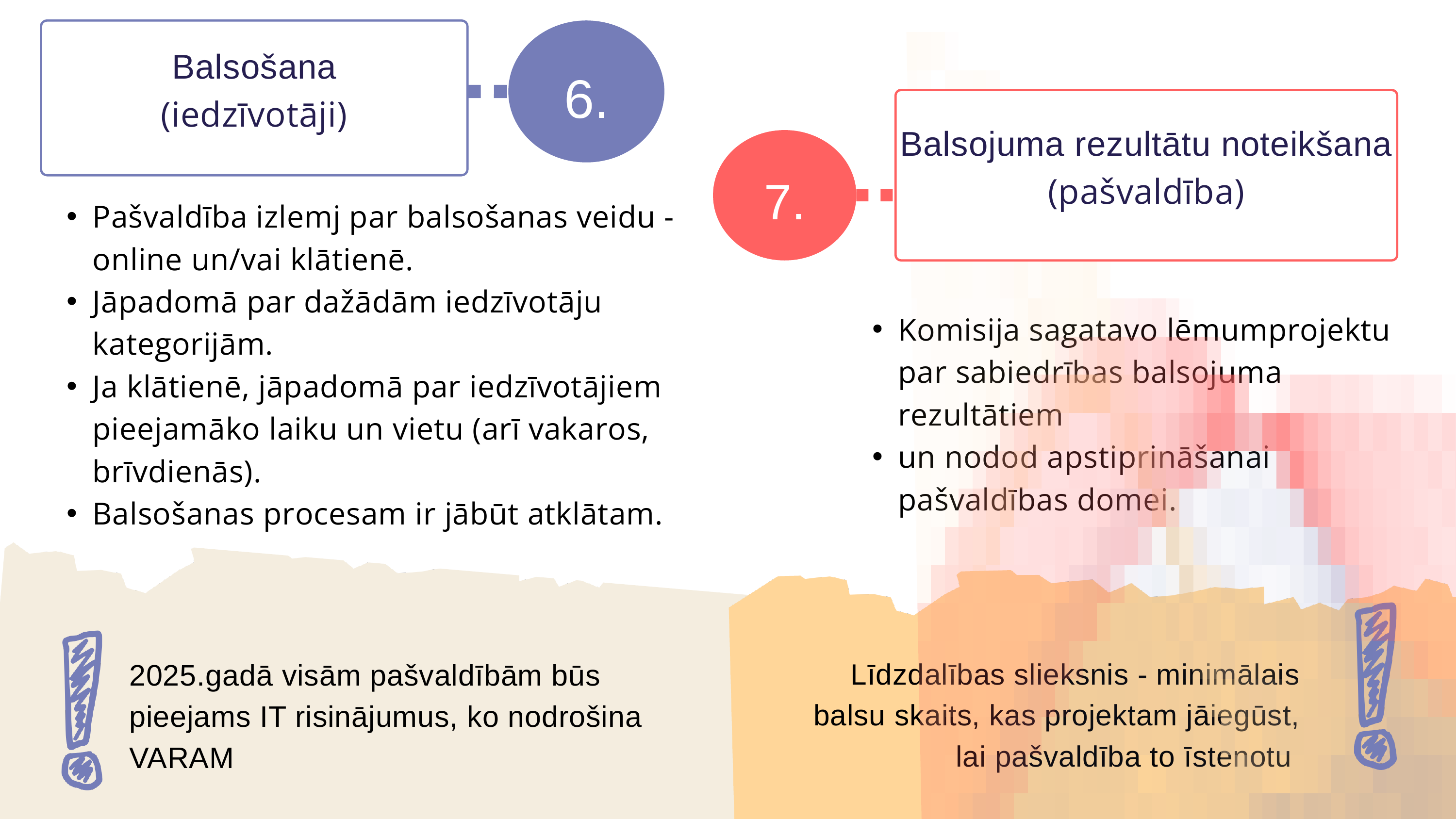

Balsojuma rezultātu noteikšana
(pašvaldība)

7.

Balsošana
(iedzīvotāji)

6.

Pašvaldība izlemj par balsošanas veidu - online un/vai klātienē.
Jāpadomā par dažādām iedzīvotāju kategorijām.
Ja klātienē, jāpadomā par iedzīvotājiem pieejamāko laiku un vietu (arī vakaros, brīvdienās).
Balsošanas procesam ir jābūt atklātam.
Komisija sagatavo lēmumprojektu par sabiedrības balsojuma rezultātiem
un nodod apstiprināšanai pašvaldības domei.

Līdzdalības slieksnis - minimālais balsu skaits, kas projektam jāiegūst, lai pašvaldība to īstenotu
2025.gadā visām pašvaldībām būs pieejams IT risinājumus, ko nodrošina VARAM